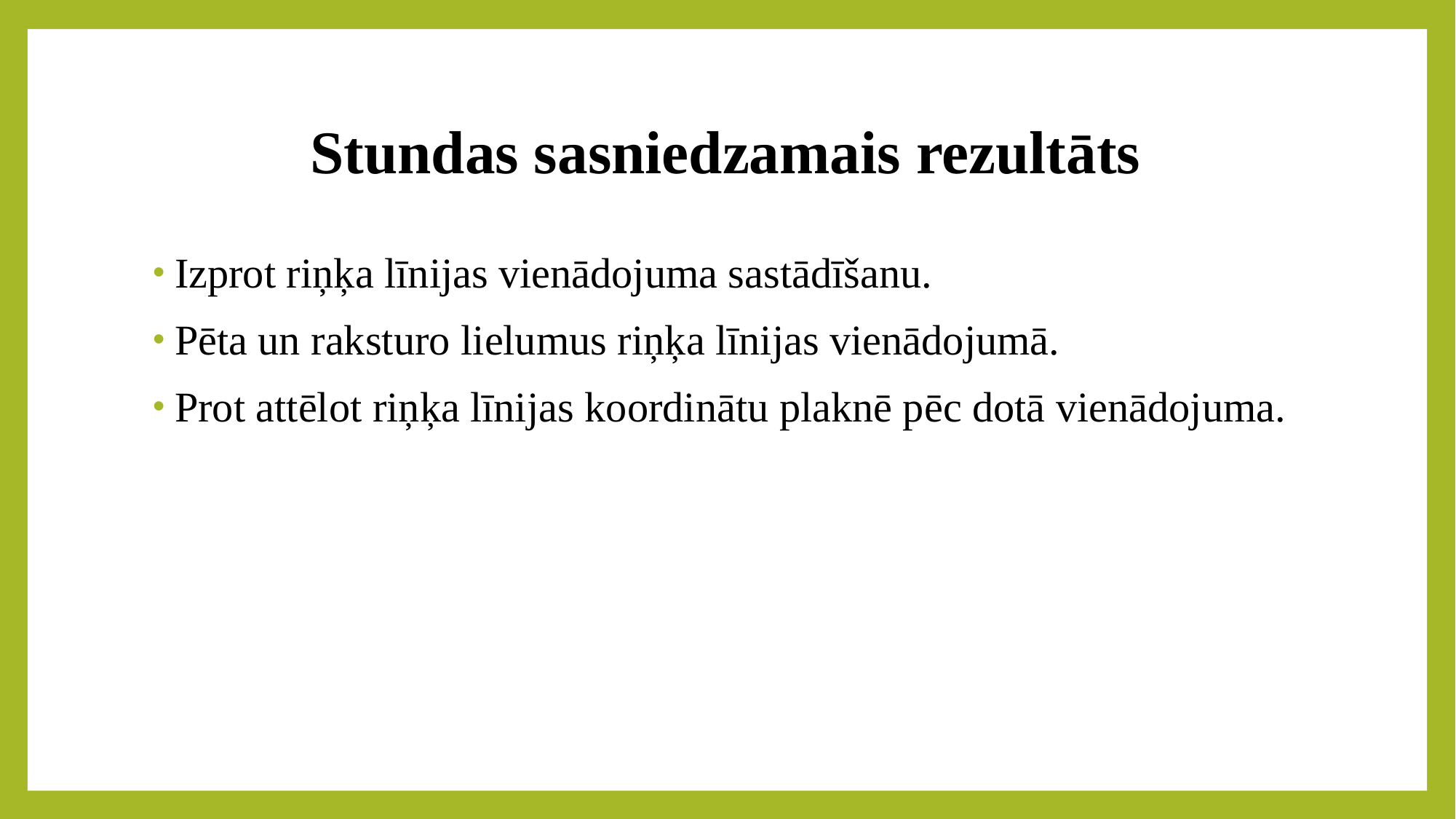

# Stundas sasniedzamais rezultāts
Izprot riņķa līnijas vienādojuma sastādīšanu.
Pēta un raksturo lielumus riņķa līnijas vienādojumā.
Prot attēlot riņķa līnijas koordinātu plaknē pēc dotā vienādojuma.